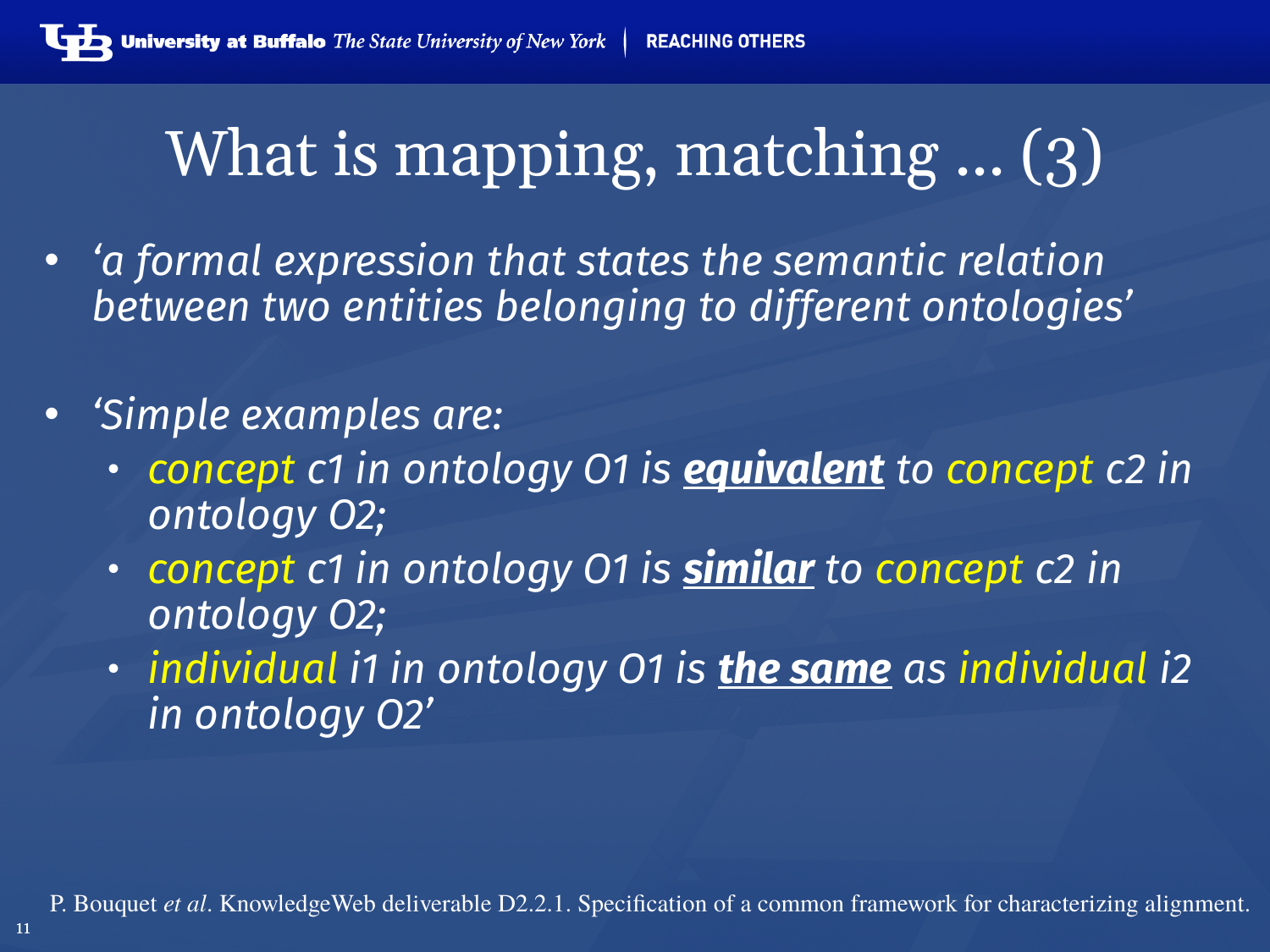

# What is mapping, matching ... (3)
‘a formal expression that states the semantic relation between two entities belonging to different ontologies’

‘Simple examples are:
concept c1 in ontology O1 is equivalent to concept c2 in ontology O2;
concept c1 in ontology O1 is similar to concept c2 in ontology O2;
individual i1 in ontology O1 is the same as individual i2 in ontology O2’
P. Bouquet et al. KnowledgeWeb deliverable D2.2.1. Specification of a common framework for characterizing alignment.